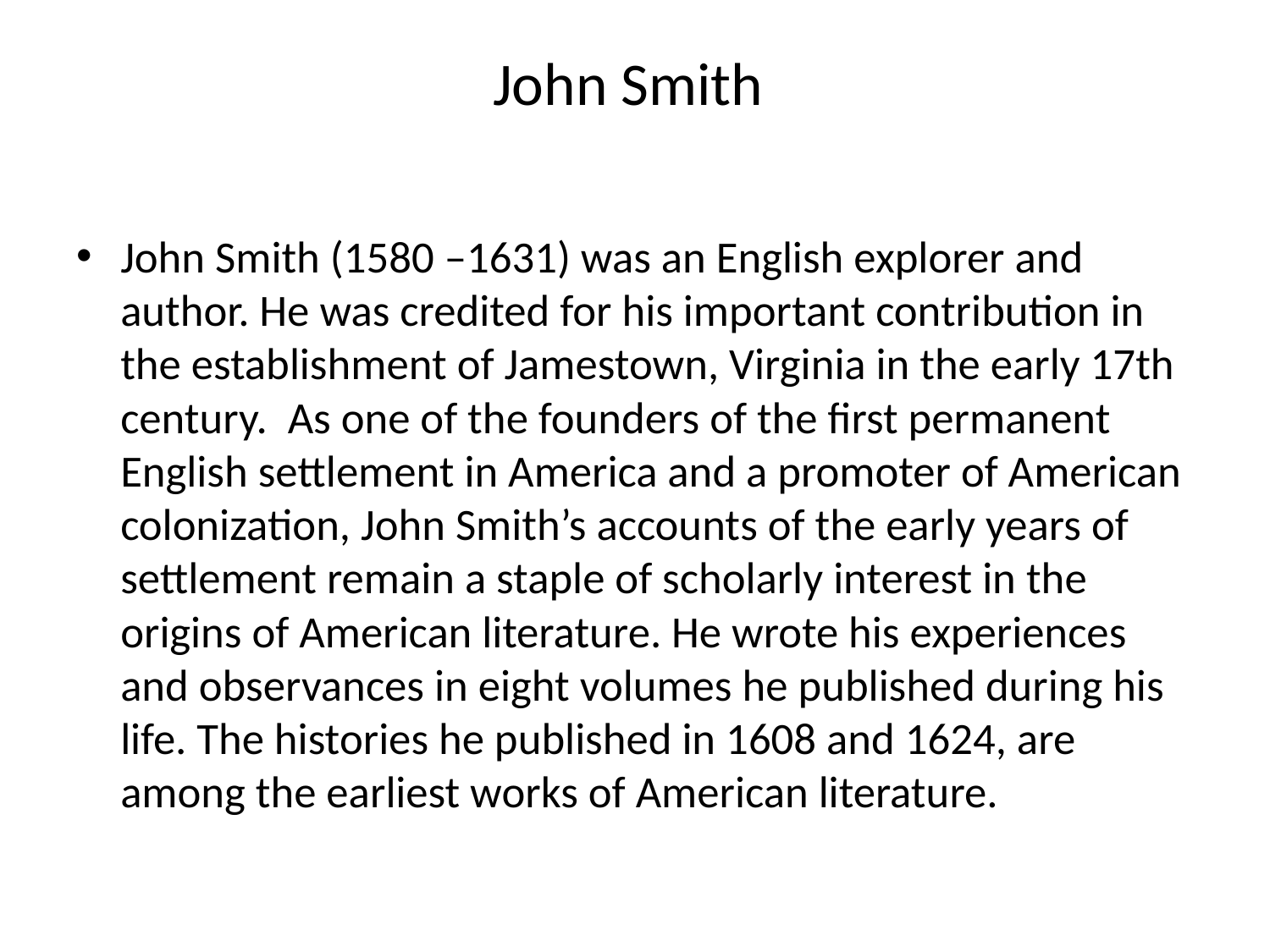

# John Smith
John Smith (1580 –1631) was an English explorer and author. He was credited for his important contribution in the establishment of Jamestown, Virginia in the early 17th century.  As one of the founders of the first permanent English settlement in America and a promoter of American colonization, John Smith’s accounts of the early years of settlement remain a staple of scholarly interest in the origins of American literature. He wrote his experiences and observances in eight volumes he published during his life. The histories he published in 1608 and 1624, are among the earliest works of American literature.